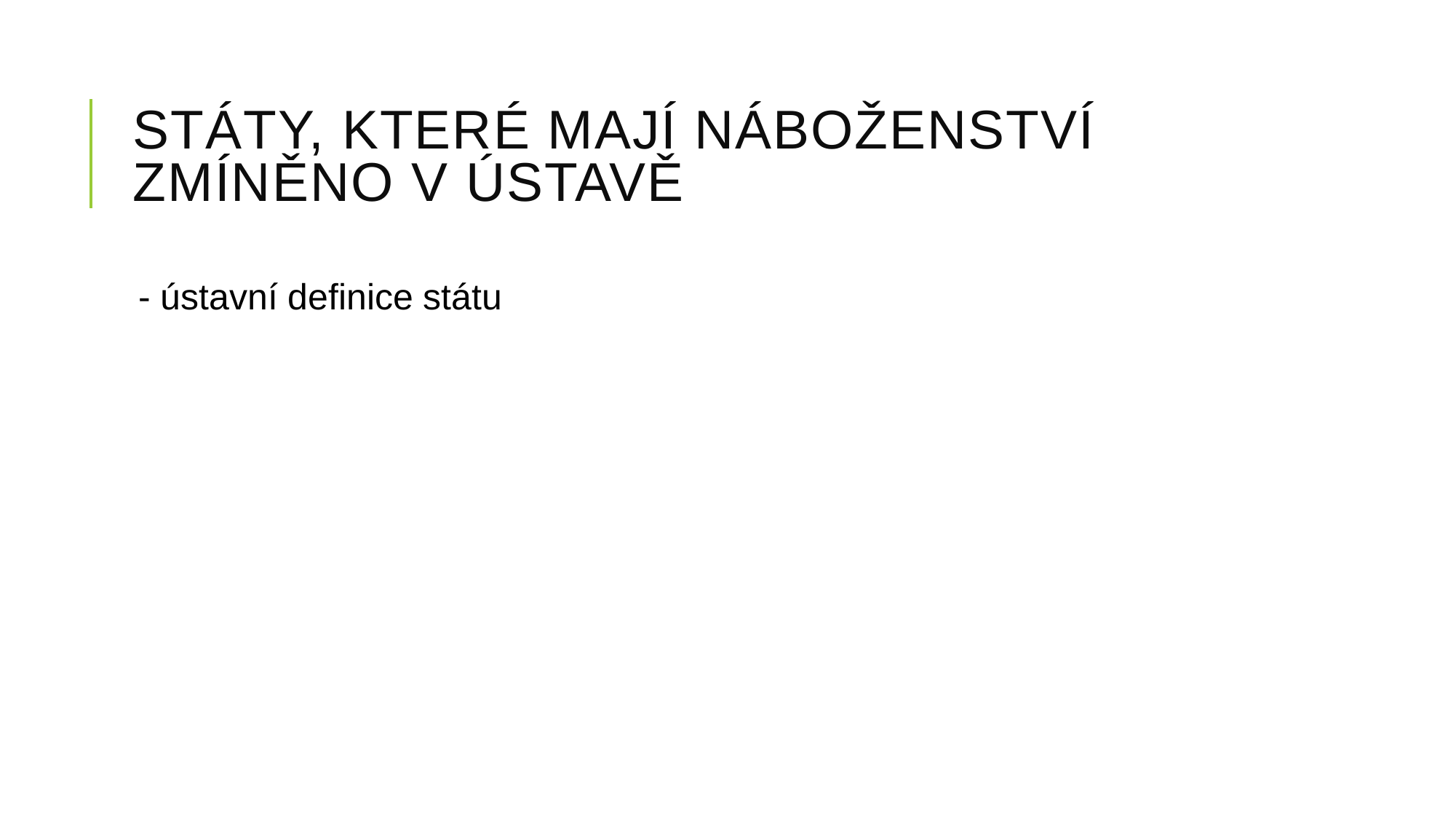

# státy, které mají náboženství zmíněno v ústavě
- ústavní definice státu